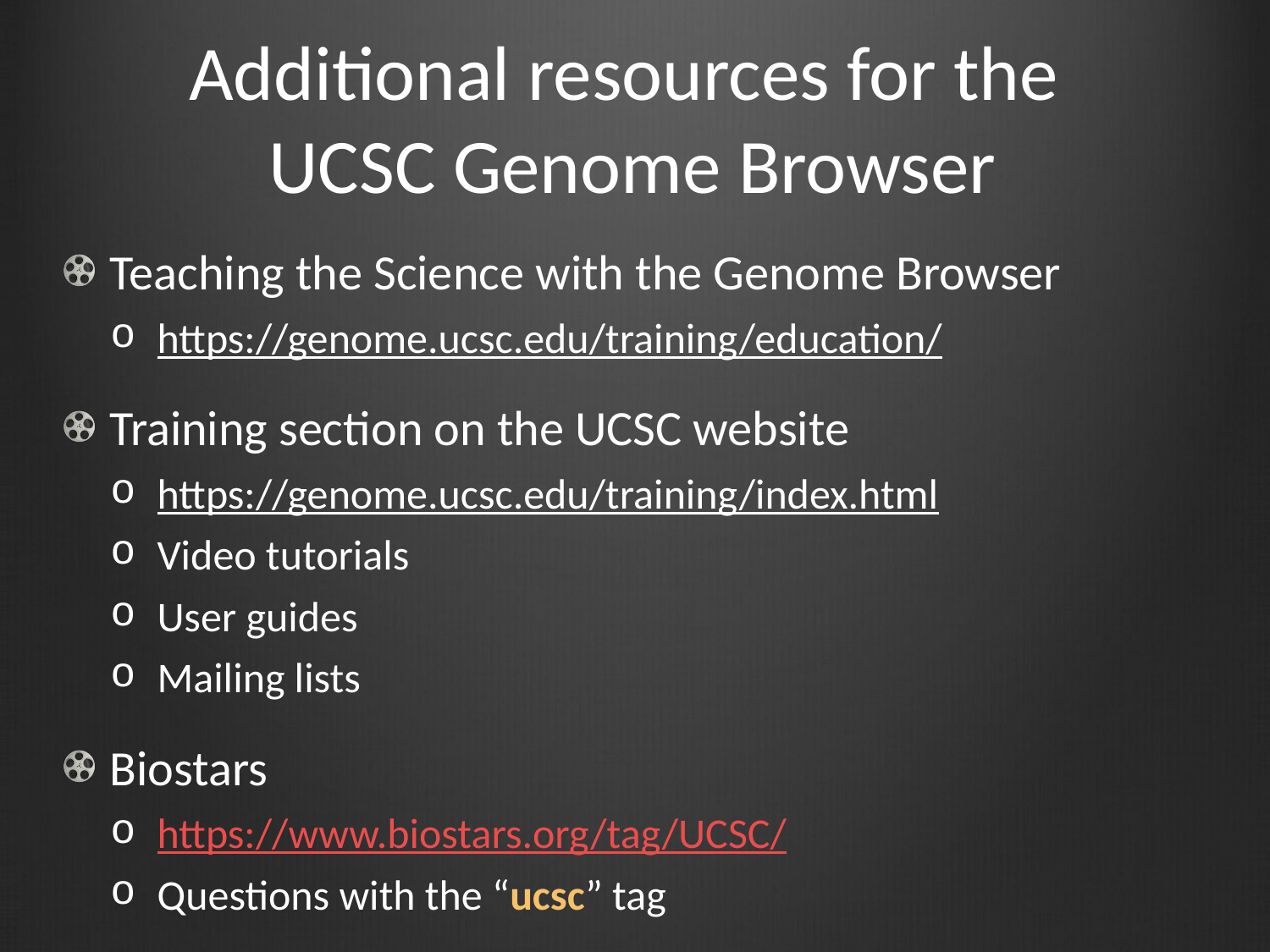

# Additional resources for the UCSC Genome Browser
Teaching the Science with the Genome Browser
https://genome.ucsc.edu/training/education/
Training section on the UCSC website
https://genome.ucsc.edu/training/index.html
Video tutorials
User guides
Mailing lists
Biostars
https://www.biostars.org/tag/UCSC/
Questions with the “ucsc” tag